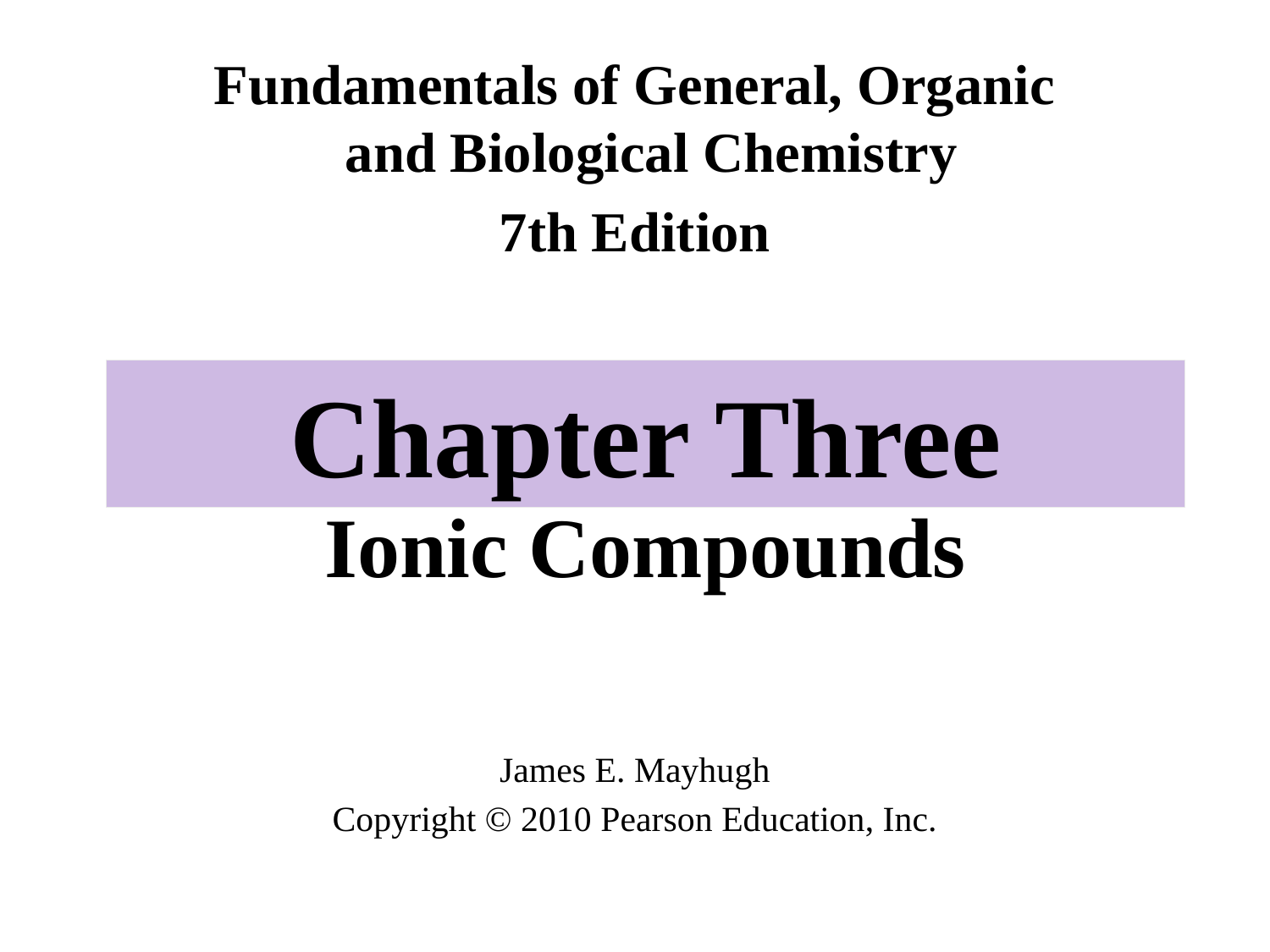

Fundamentals of General, Organic and Biological Chemistry
7th Edition
# Chapter Three
Ionic Compounds
James E. Mayhugh
Copyright © 2010 Pearson Education, Inc.